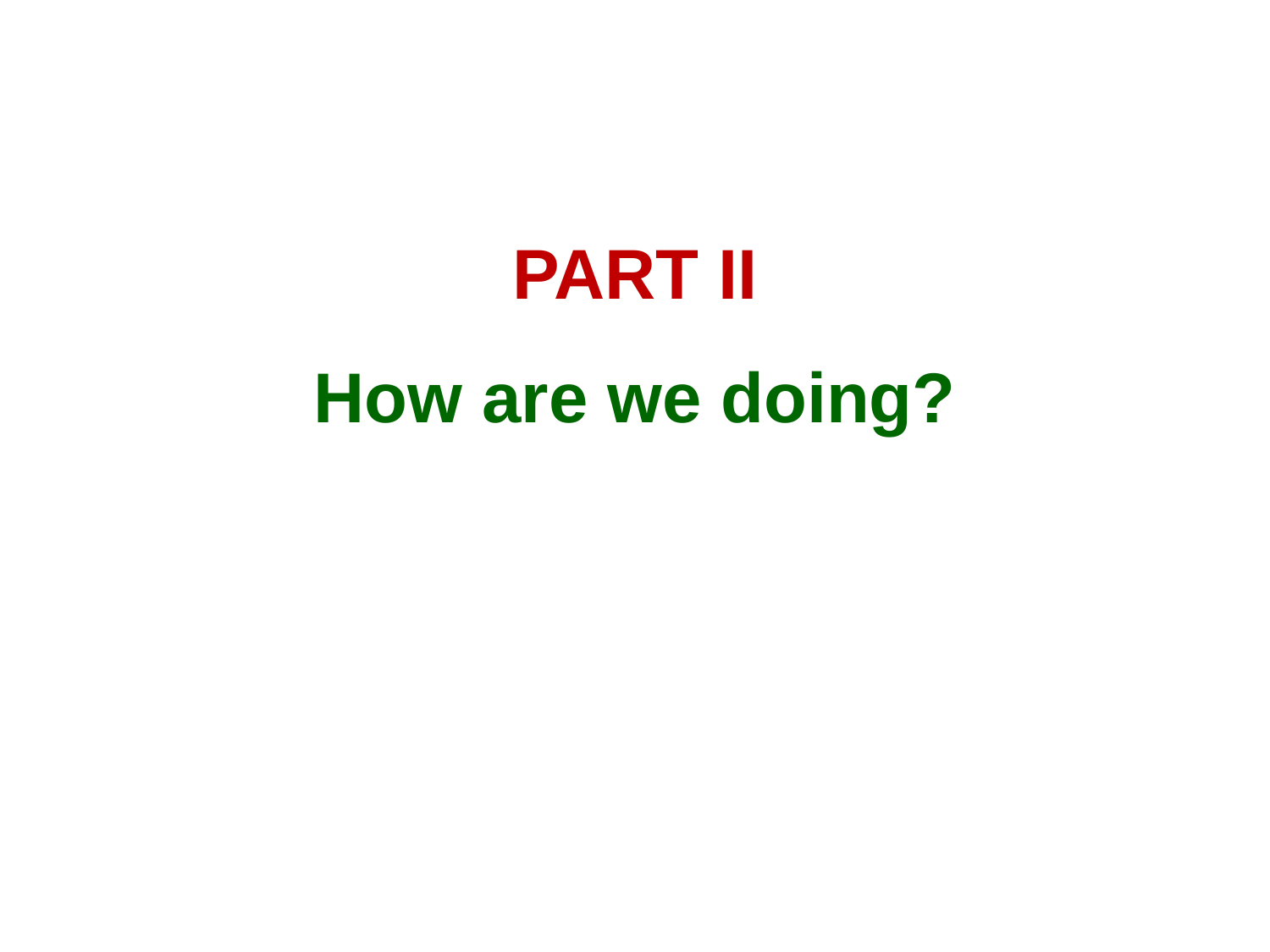

#
PART II

How are we doing?